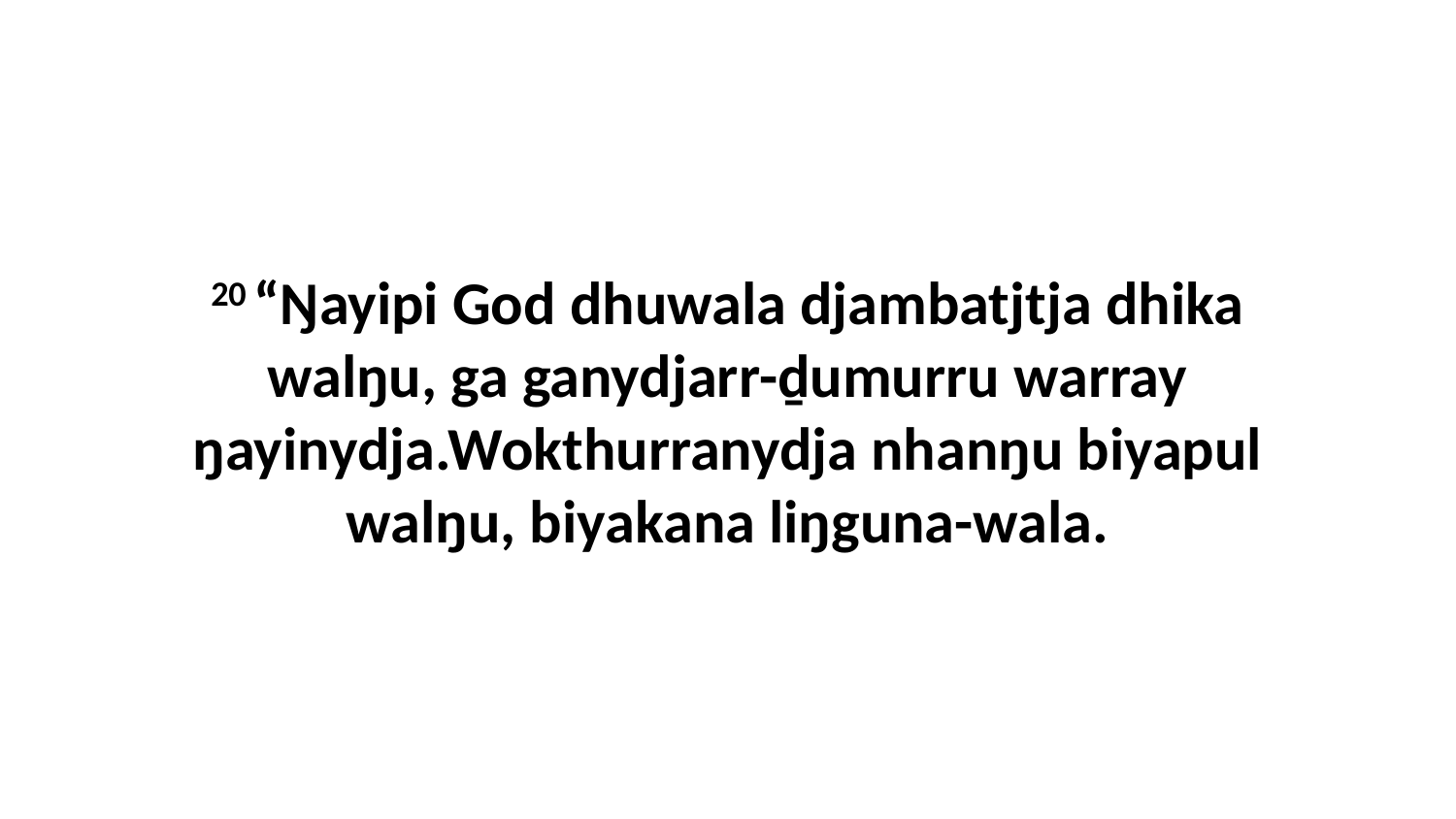

20 “Ŋayipi God dhuwala djambatjtja dhika walŋu, ga ganydjarr-ḏumurru warray ŋayinydja.Wokthurranydja nhanŋu biyapul walŋu, biyakana liŋguna-wala.